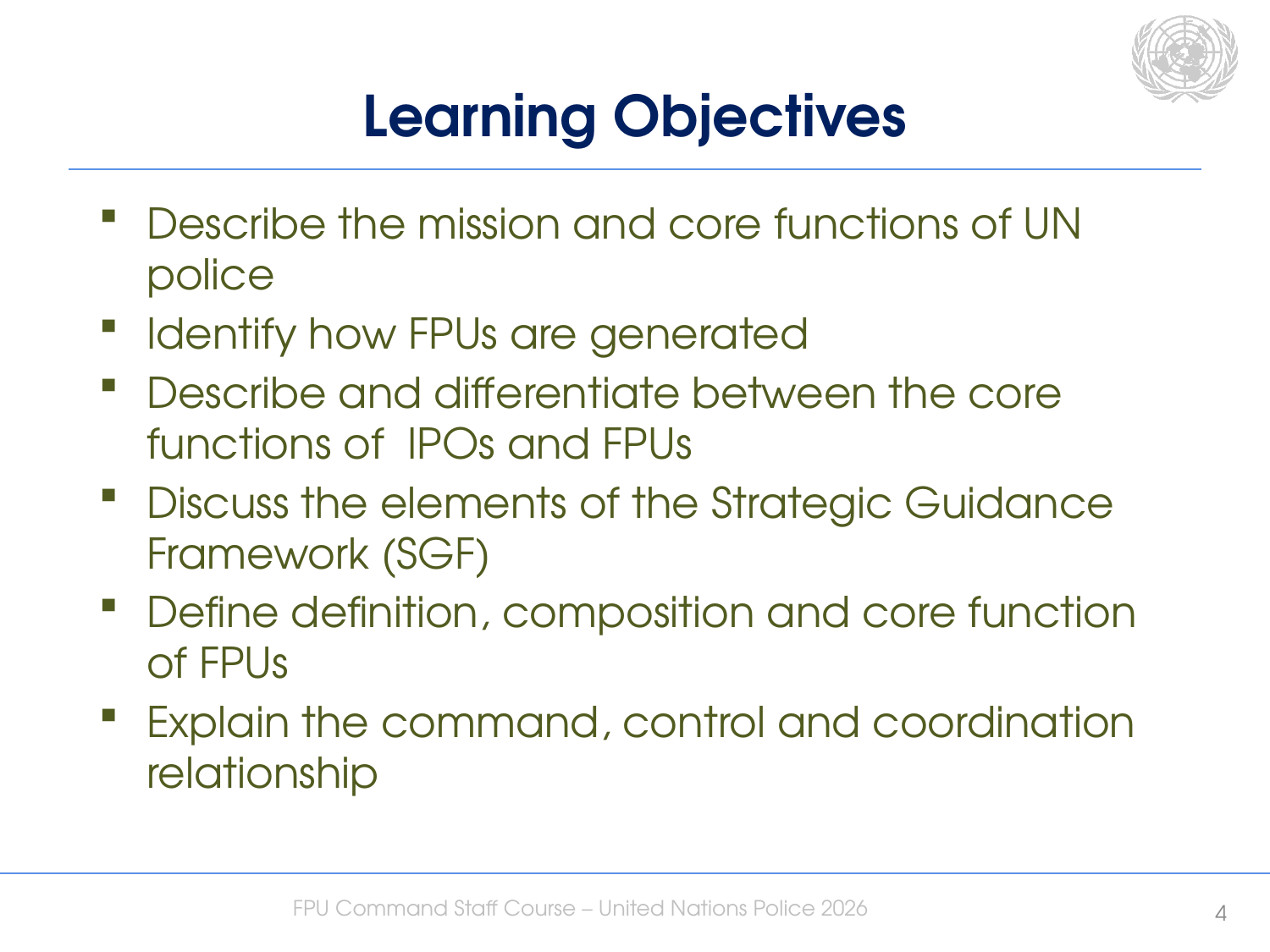

# Learning Objectives
Describe the mission and core functions of UN police
Identify how FPUs are generated
Describe and differentiate between the core functions of  IPOs and FPUs
Discuss the elements of the Strategic Guidance Framework (SGF)
Define definition, composition and core function of FPUs
Explain the command, control and coordination relationship

4